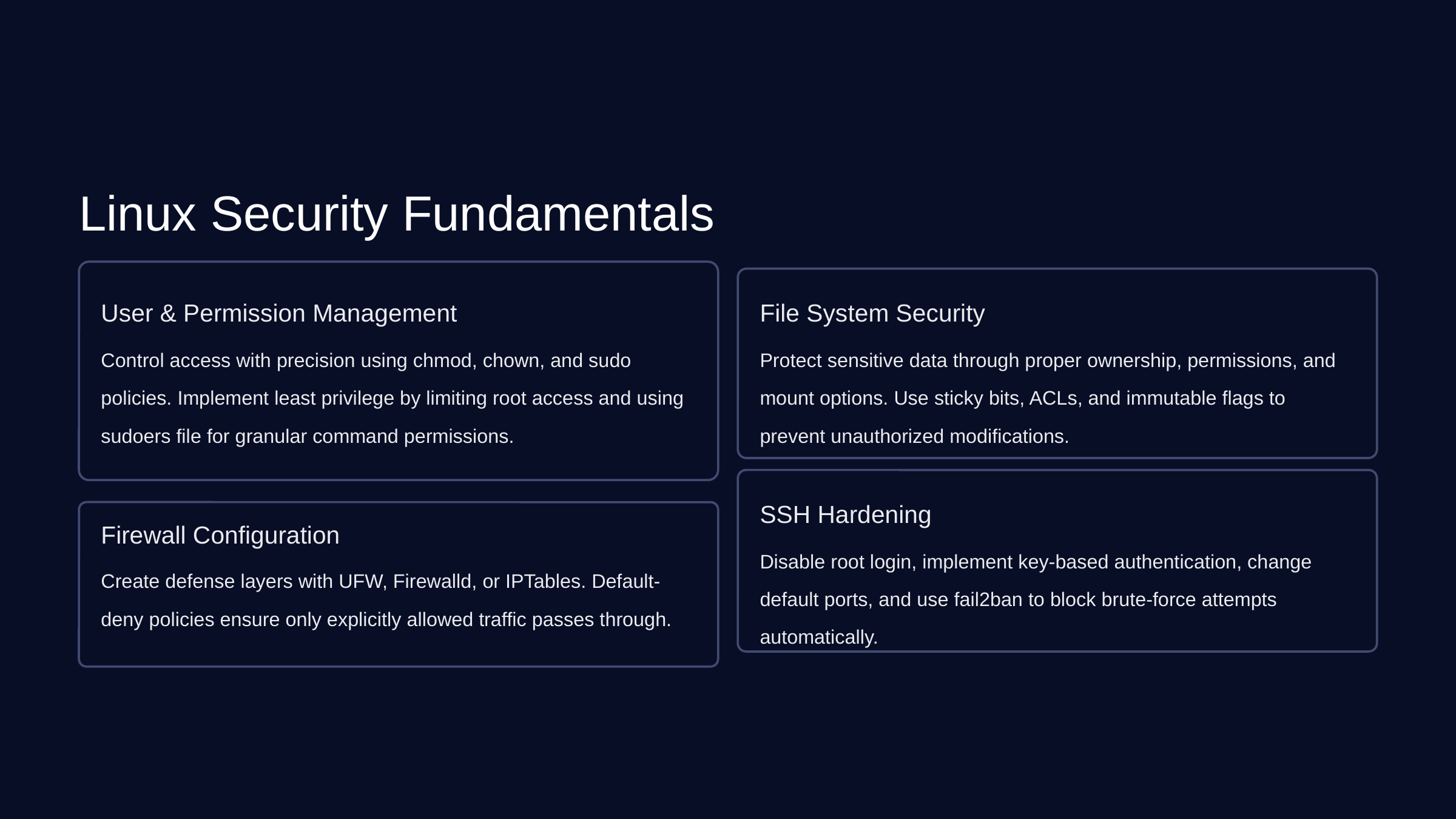

Linux Security Fundamentals

User & Permission Management
File System Security
Control access with precision using chmod, chown, and sudo policies. Implement least privilege by limiting root access and using sudoers file for granular command permissions.
Protect sensitive data through proper ownership, permissions, and mount options. Use sticky bits, ACLs, and immutable flags to prevent unauthorized modifications.

SSH Hardening

Firewall Configuration
Disable root login, implement key-based authentication, change default ports, and use fail2ban to block brute-force attempts automatically.
Create defense layers with UFW, Firewalld, or IPTables. Default-deny policies ensure only explicitly allowed traffic passes through.